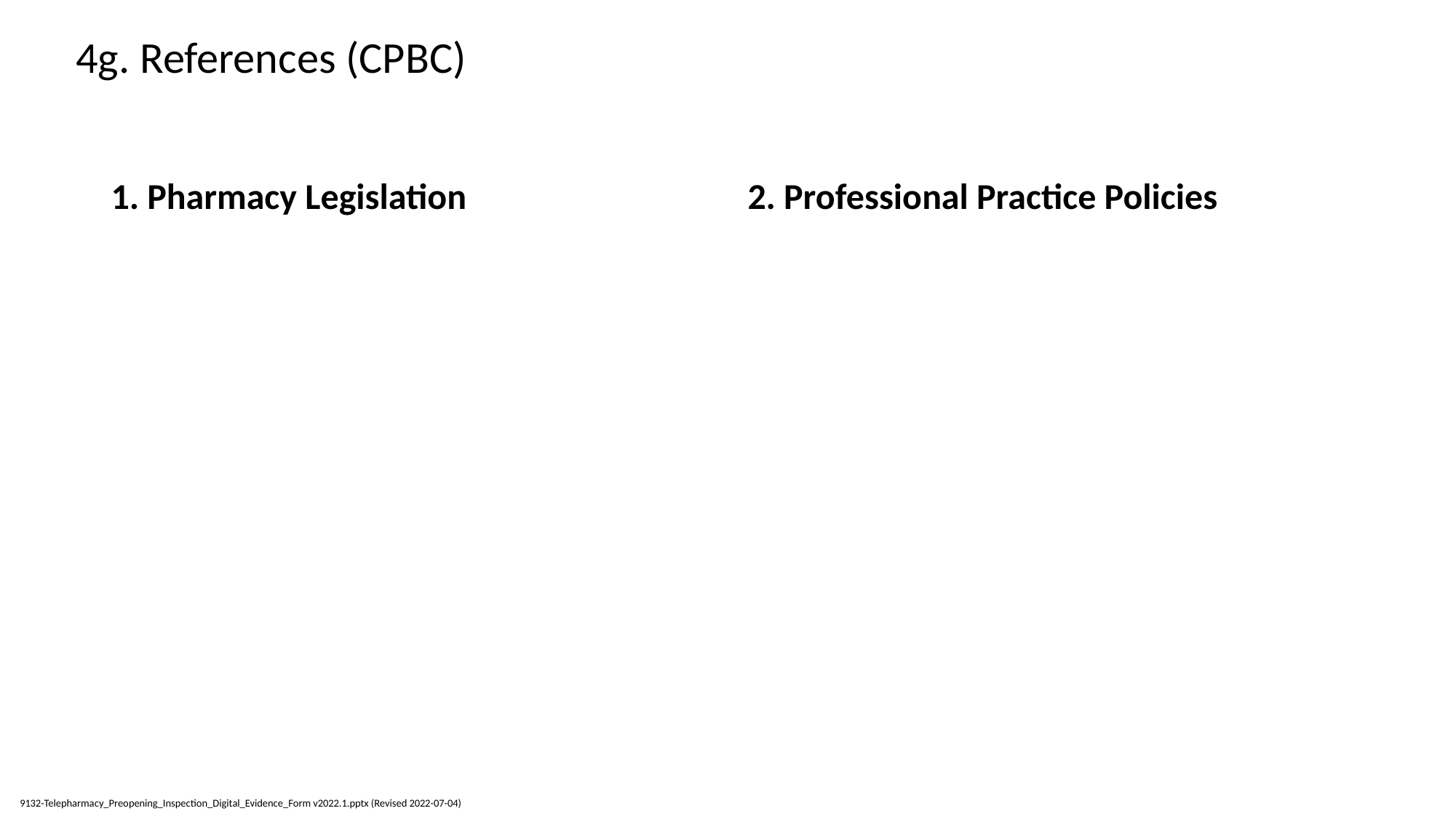

# 4g. References (CPBC)
1. Pharmacy Legislation
2. Professional Practice Policies